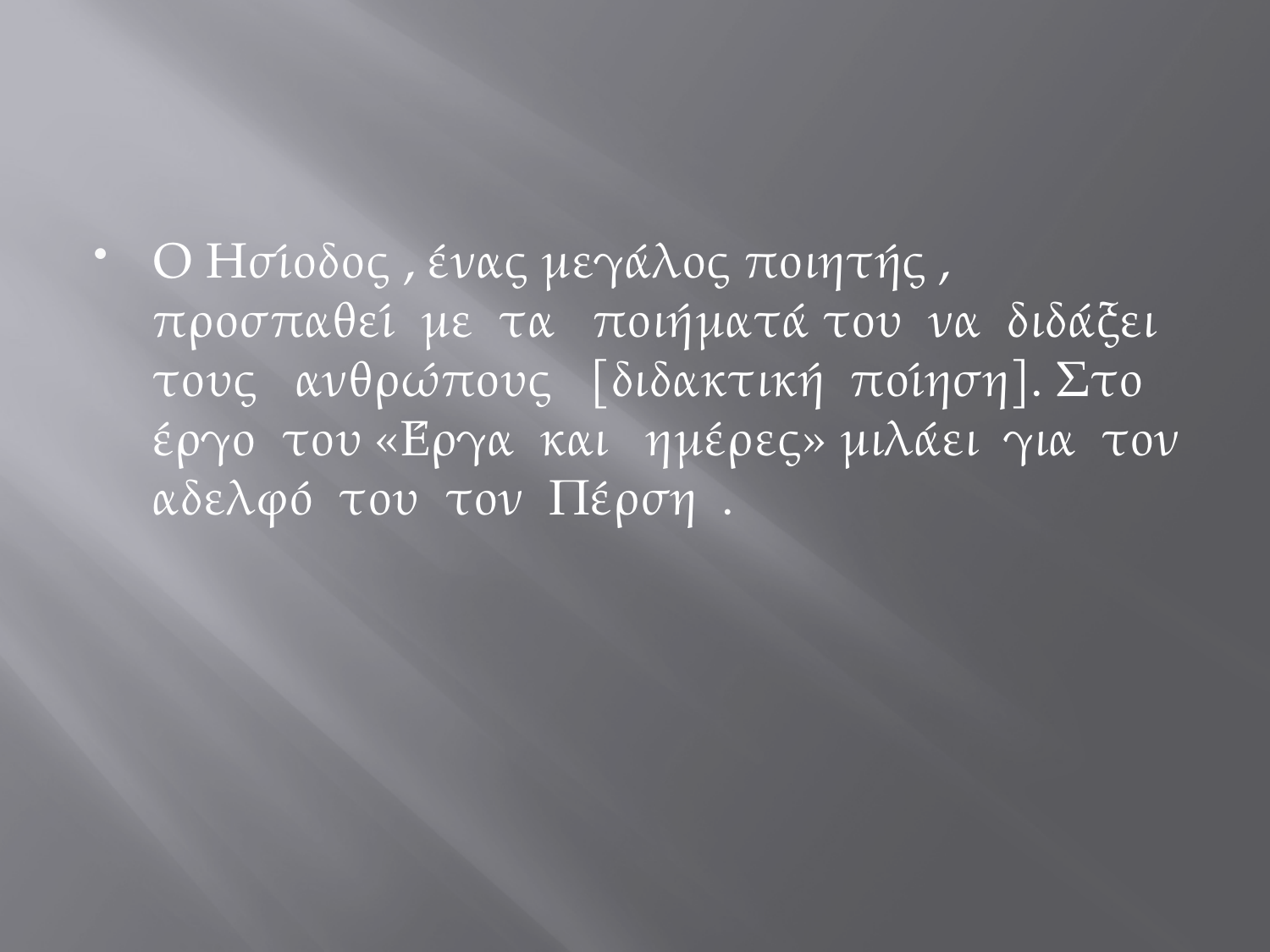

#
Ο Ησίοδος , ένας μεγάλος ποιητής , προσπαθεί  με  τα   ποιήματά του  να  διδάξει τους   ανθρώπους   [διδακτική  ποίηση]. Στο έργο  του «Έργα  και   ημέρες» μιλάει  για  τον  αδελφό  του  τον  Πέρση  .